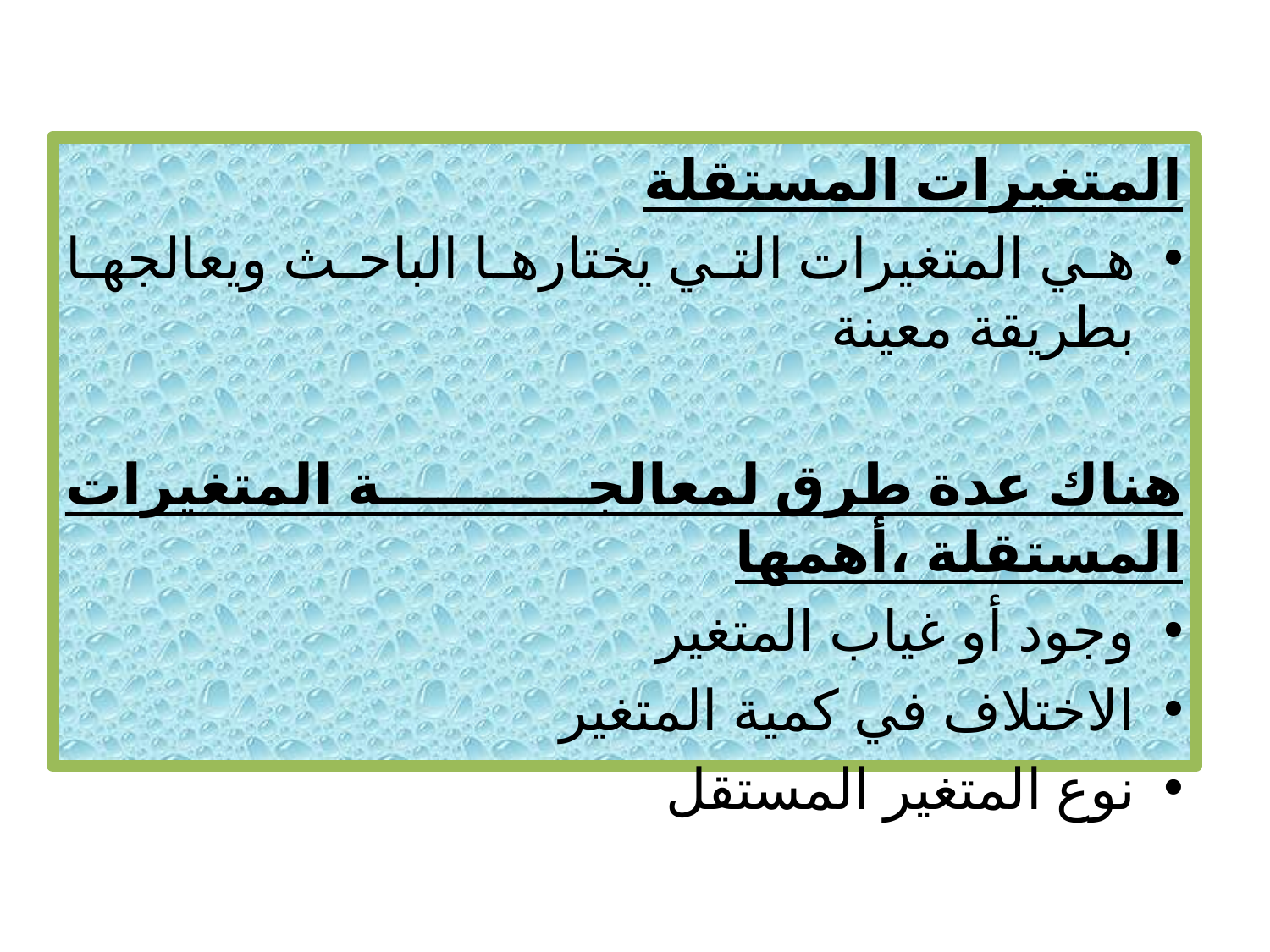

المتغيرات المستقلة
هي المتغيرات التي يختارها الباحث ويعالجها بطريقة معينة

هناك عدة طرق لمعالجة المتغيرات المستقلة ،أهمها
وجود أو غياب المتغير
الاختلاف في كمية المتغير
نوع المتغير المستقل